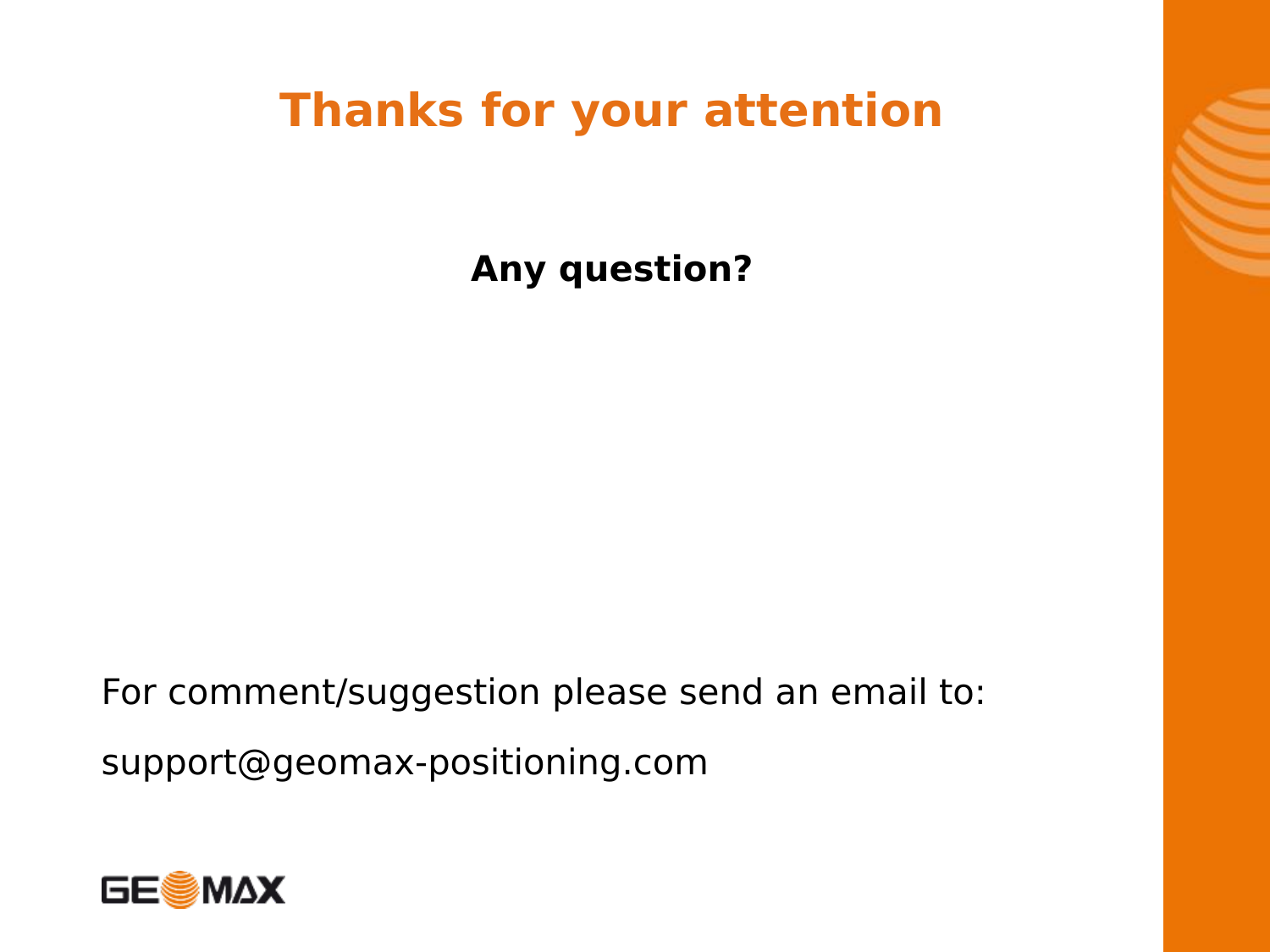

# Thanks for your attention

Any question?

For comment/suggestion please send an email to:
support@geomax-positioning.com